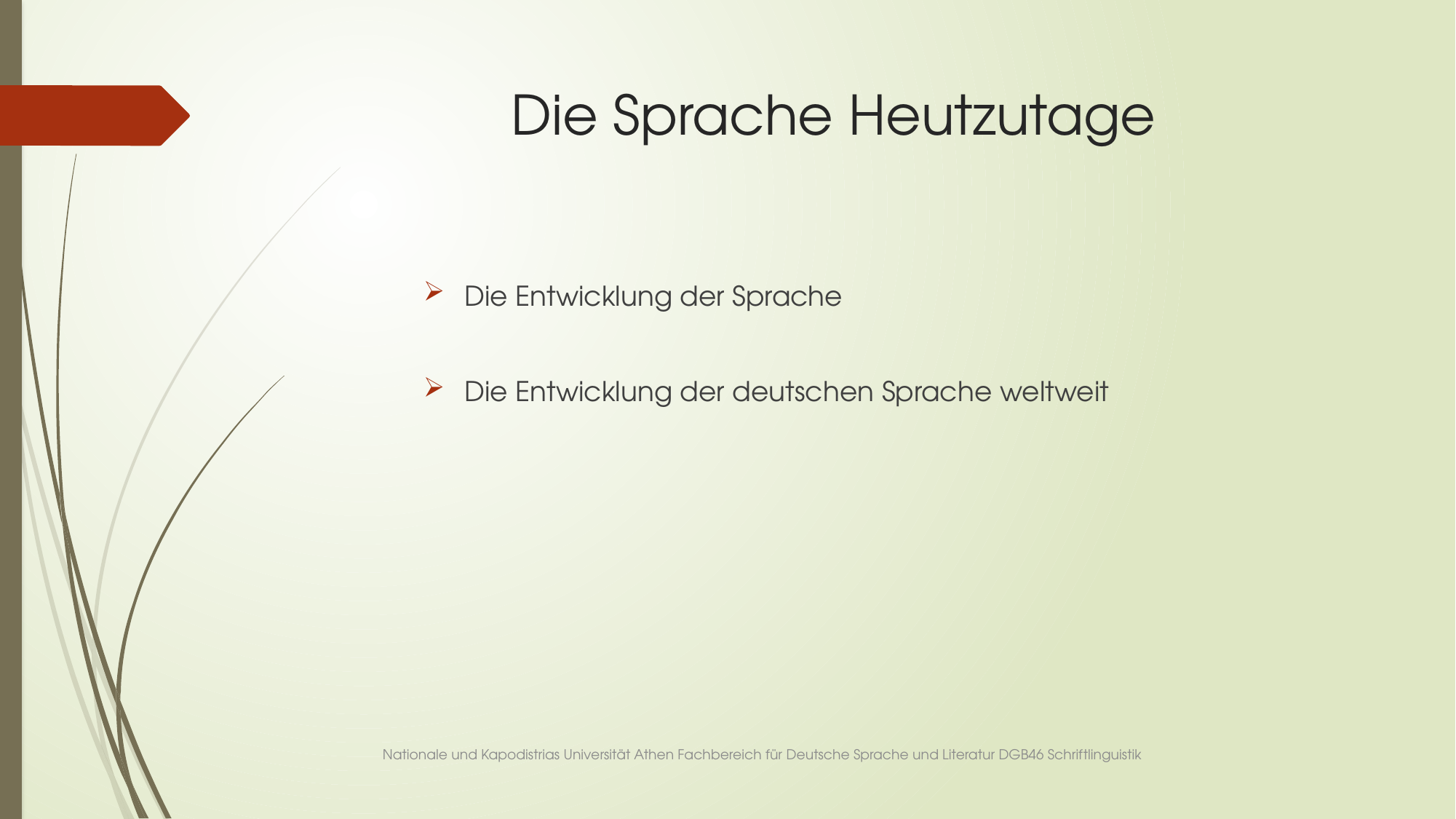

# Die Sprache Heutzutage
Die Entwicklung der Sprache

Die Entwicklung der deutschen Sprache weltweit
Nationale und Kapodistrias Universität Athen Fachbereich für Deutsche Sprache und Literatur DGB46 Schriftlinguistik